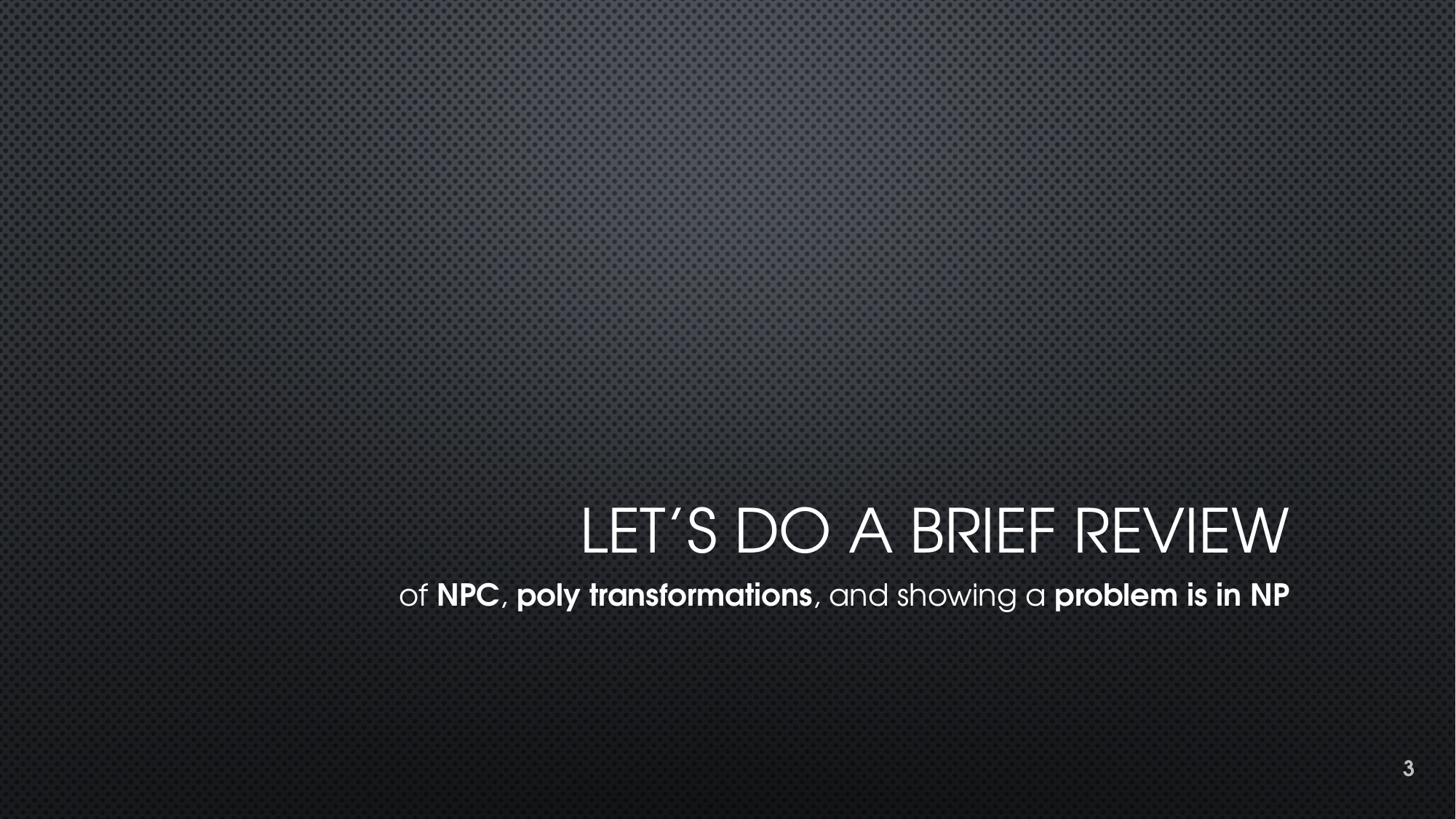

# Let’s do a Brief review
of NPC, poly transformations, and showing a problem is in NP
3